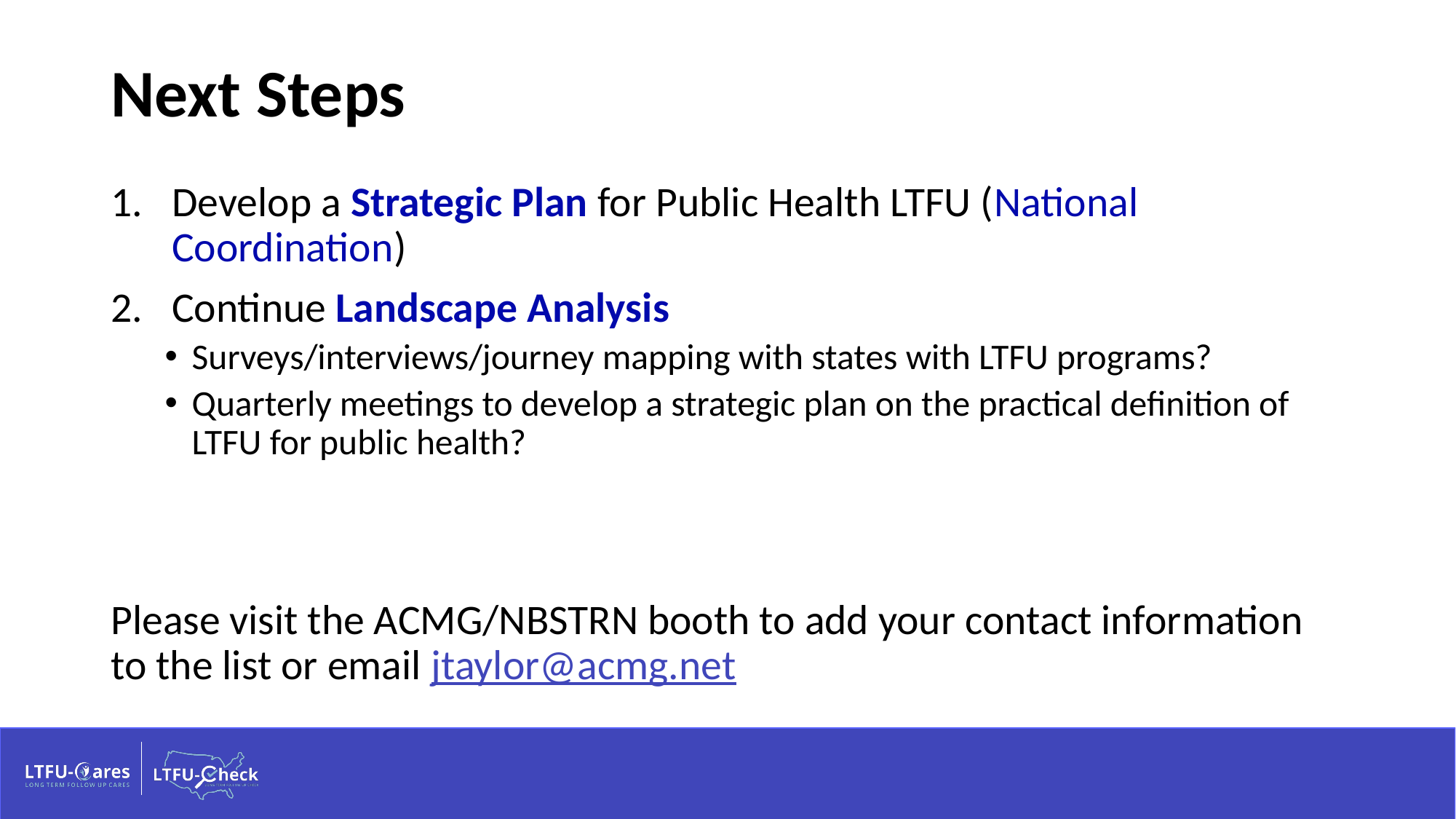

# Next Steps
Develop a Strategic Plan for Public Health LTFU (National Coordination)
Continue Landscape Analysis
Surveys/interviews/journey mapping with states with LTFU programs?
Quarterly meetings to develop a strategic plan on the practical definition of LTFU for public health?

Please visit the ACMG/NBSTRN booth to add your contact information to the list or email jtaylor@acmg.net